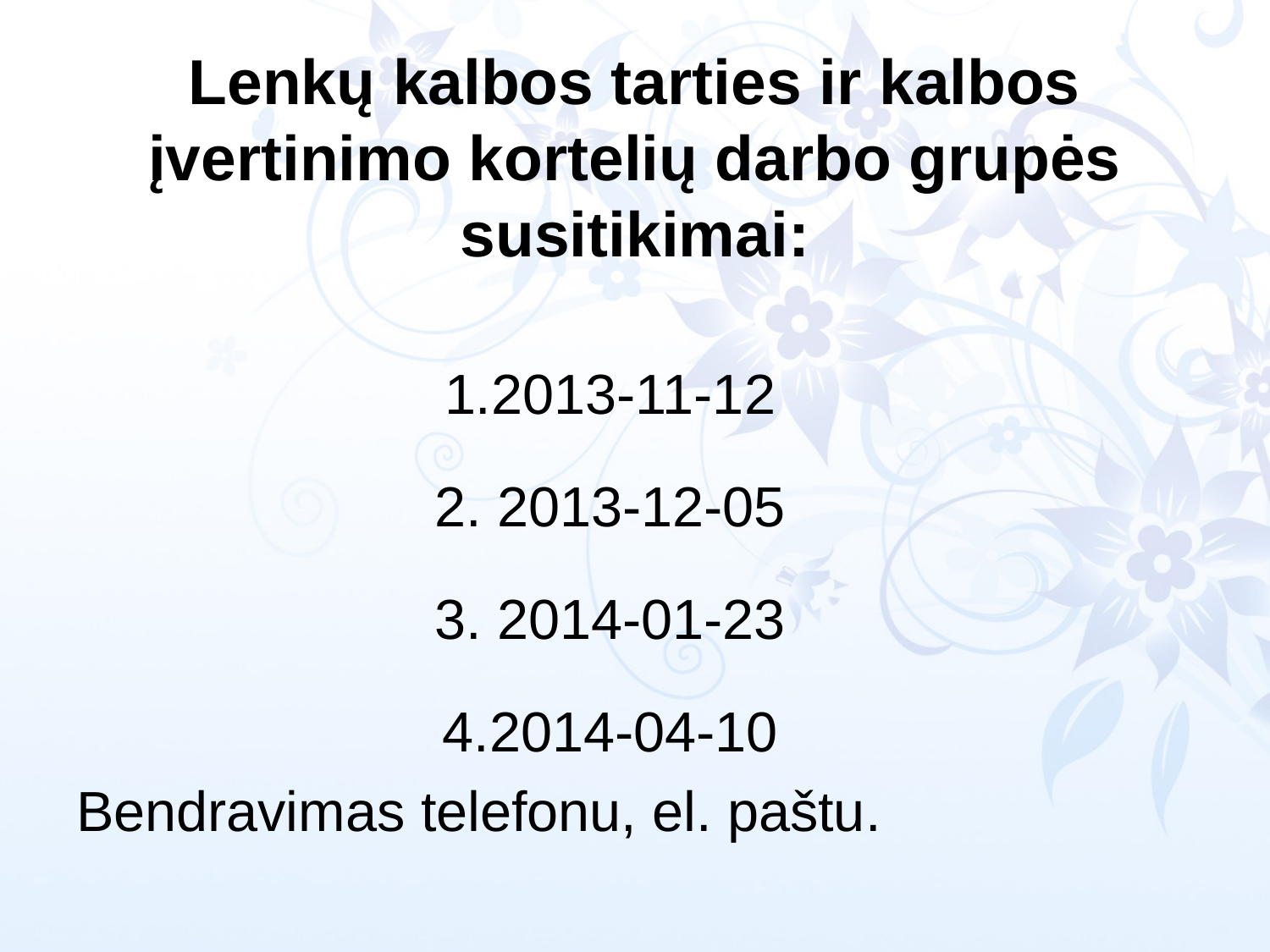

# Lenkų kalbos tarties ir kalbos įvertinimo kortelių darbo grupės susitikimai:
1.2013-11-12
2. 2013-12-05
3. 2014-01-23
4.2014-04-10
Bendravimas telefonu, el. paštu.